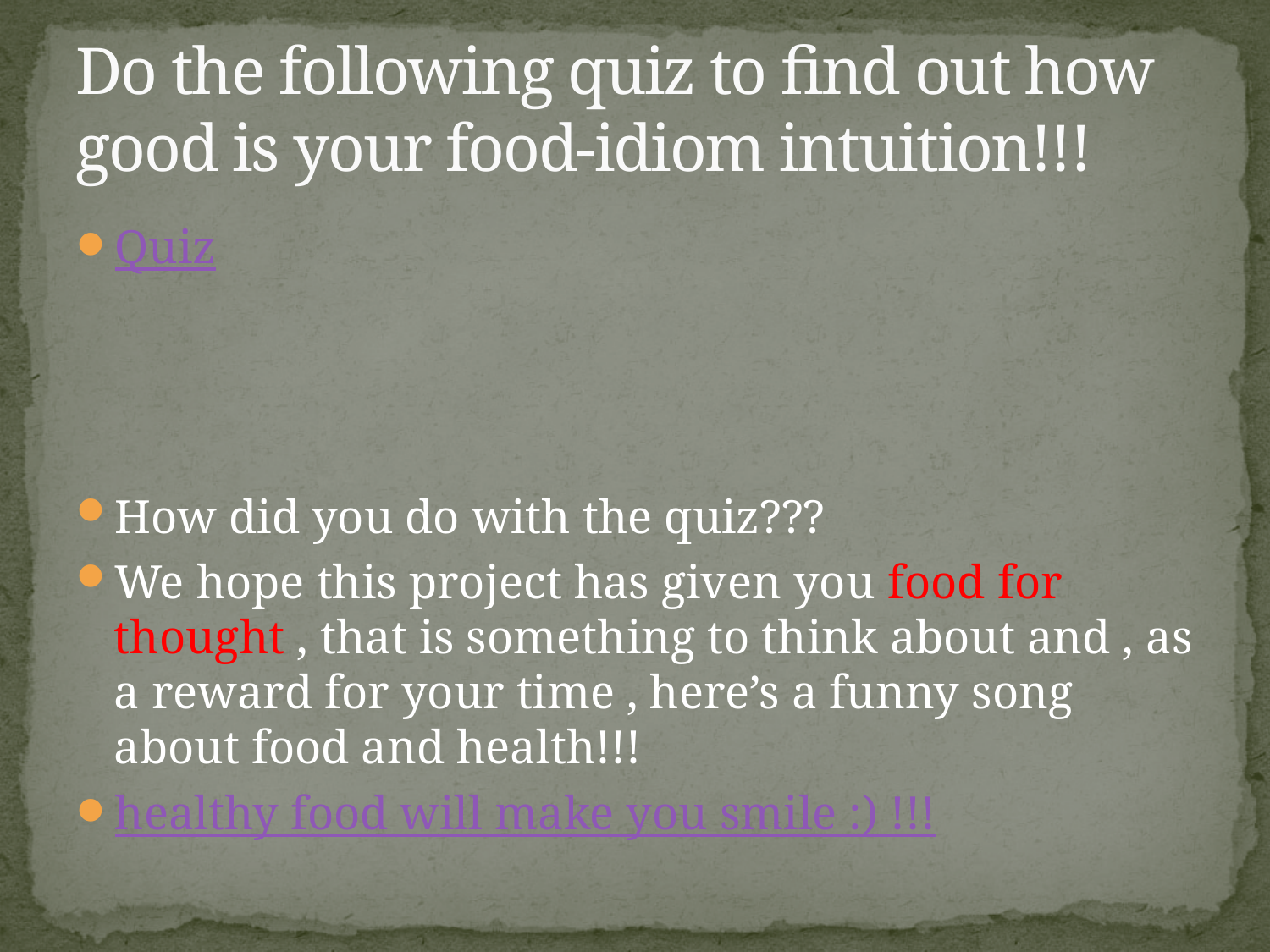

# Do the following quiz to find out how good is your food-idiom intuition!!!
Quiz

How did you do with the quiz???
We hope this project has given you food for thought , that is something to think about and , as a reward for your time , here’s a funny song about food and health!!!
healthy food will make you smile :) !!!